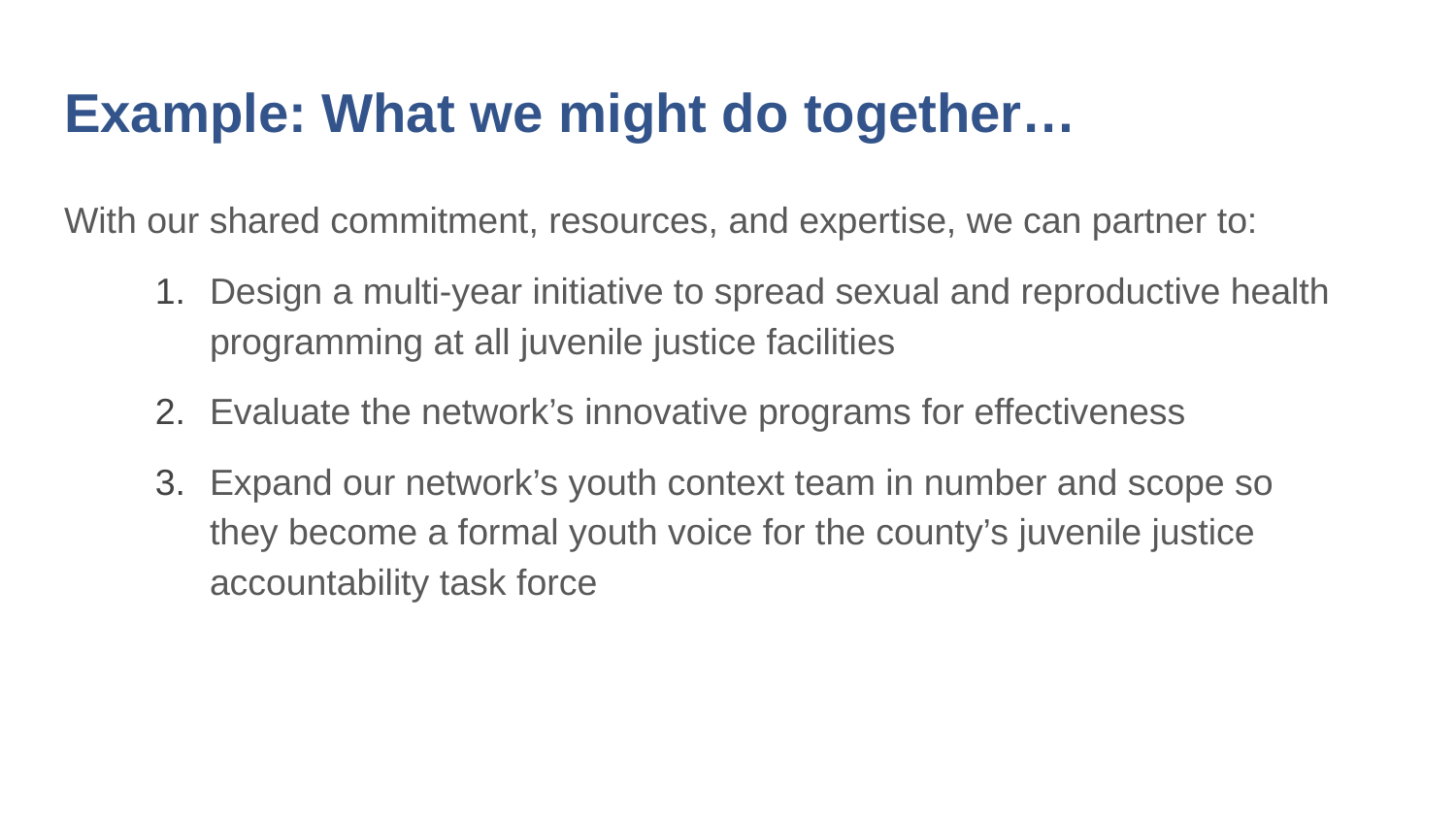

# Example: What we might do together…
With our shared commitment, resources, and expertise, we can partner to:
Design a multi-year initiative to spread sexual and reproductive health programming at all juvenile justice facilities
Evaluate the network’s innovative programs for effectiveness
Expand our network’s youth context team in number and scope so they become a formal youth voice for the county’s juvenile justice accountability task force